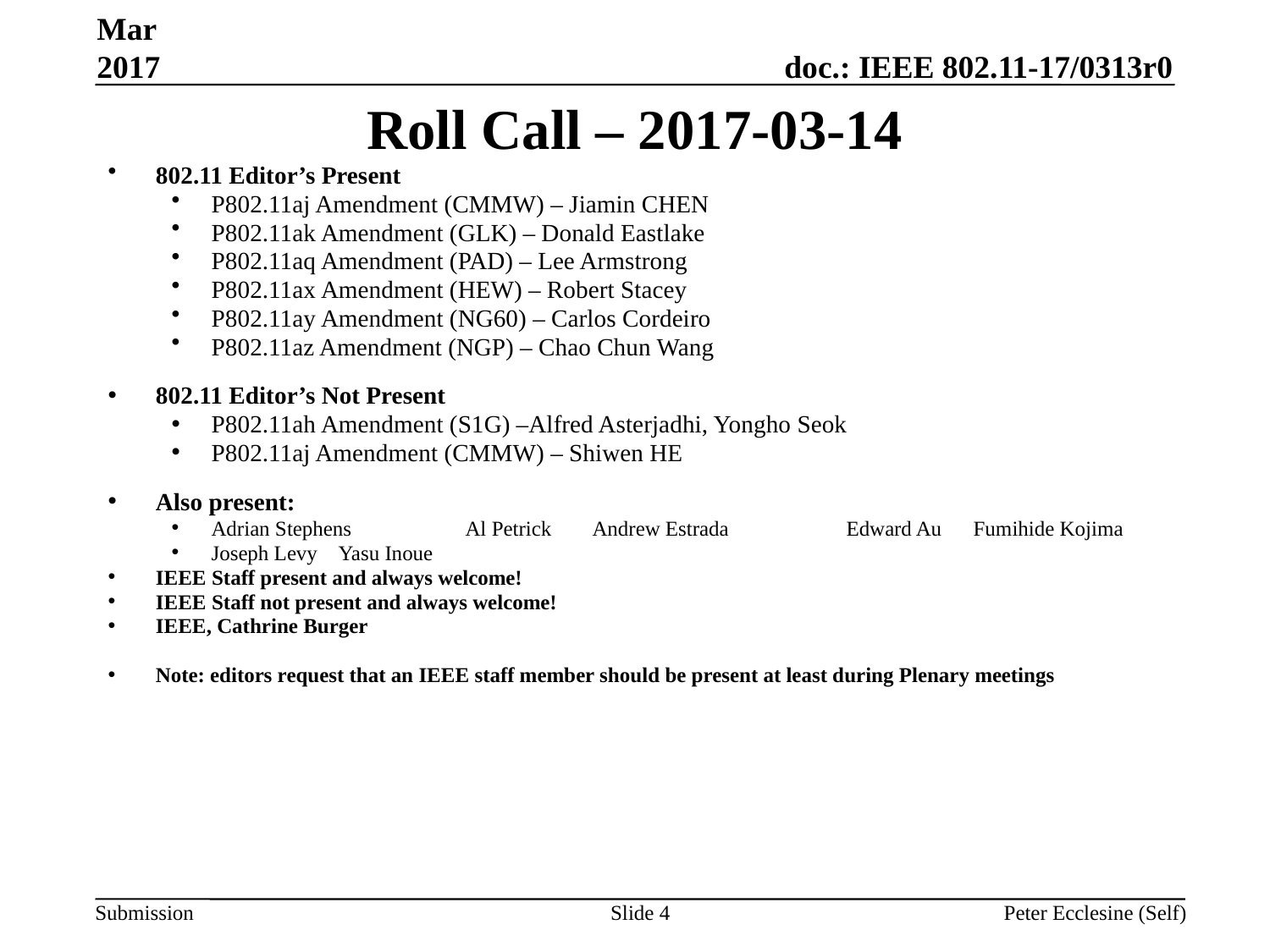

Mar 2017

# Roll Call – 2017-03-14
802.11 Editor’s Present
P802.11aj Amendment (CMMW) – Jiamin CHEN
P802.11ak Amendment (GLK) – Donald Eastlake
P802.11aq Amendment (PAD) – Lee Armstrong
P802.11ax Amendment (HEW) – Robert Stacey
P802.11ay Amendment (NG60) – Carlos Cordeiro
P802.11az Amendment (NGP) – Chao Chun Wang

802.11 Editor’s Not Present
P802.11ah Amendment (S1G) –Alfred Asterjadhi, Yongho Seok
P802.11aj Amendment (CMMW) – Shiwen HE

Also present:
Adrian Stephens	Al Petrick	Andrew Estrada	Edward Au	Fumihide Kojima
Joseph Levy	Yasu Inoue
IEEE Staff present and always welcome!
IEEE Staff not present and always welcome!
IEEE, Cathrine Burger

Note: editors request that an IEEE staff member should be present at least during Plenary meetings
Slide 4
Peter Ecclesine (Self)